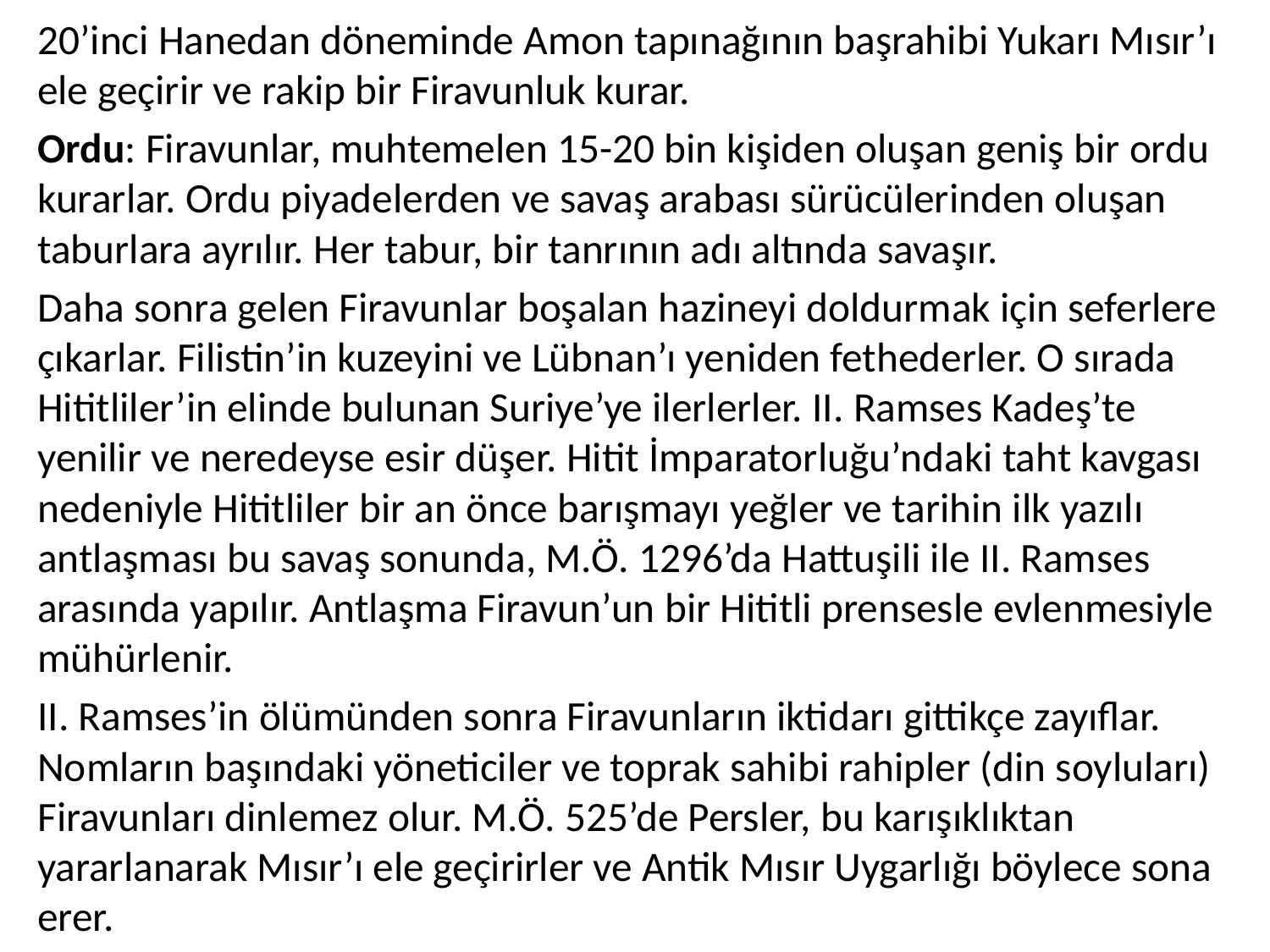

20’inci Hanedan döneminde Amon tapınağının başrahibi Yukarı Mısır’ı ele geçirir ve rakip bir Firavunluk kurar.
Ordu: Firavunlar, muhtemelen 15-20 bin kişiden oluşan geniş bir ordu kurarlar. Ordu piyadelerden ve savaş arabası sürücülerinden oluşan taburlara ayrılır. Her tabur, bir tanrının adı altında savaşır.
Daha sonra gelen Firavunlar boşalan hazineyi doldurmak için seferlere çıkarlar. Filistin’in kuzeyini ve Lübnan’ı yeniden fethederler. O sırada Hititliler’in elinde bulunan Suriye’ye ilerlerler. II. Ramses Kadeş’te yenilir ve neredeyse esir düşer. Hitit İmparatorluğu’ndaki taht kavgası nedeniyle Hititliler bir an önce barışmayı yeğler ve tarihin ilk yazılı antlaşması bu savaş sonunda, M.Ö. 1296’da Hattuşili ile II. Ramses arasında yapılır. Antlaşma Firavun’un bir Hititli prensesle evlenmesiyle mühürlenir.
II. Ramses’in ölümünden sonra Firavunların iktidarı gittikçe zayıflar. Nomların başındaki yöneticiler ve toprak sahibi rahipler (din soyluları) Firavunları dinlemez olur. M.Ö. 525’de Persler, bu karışıklıktan yararlanarak Mısır’ı ele geçirirler ve Antik Mısır Uygarlığı böylece sona erer.